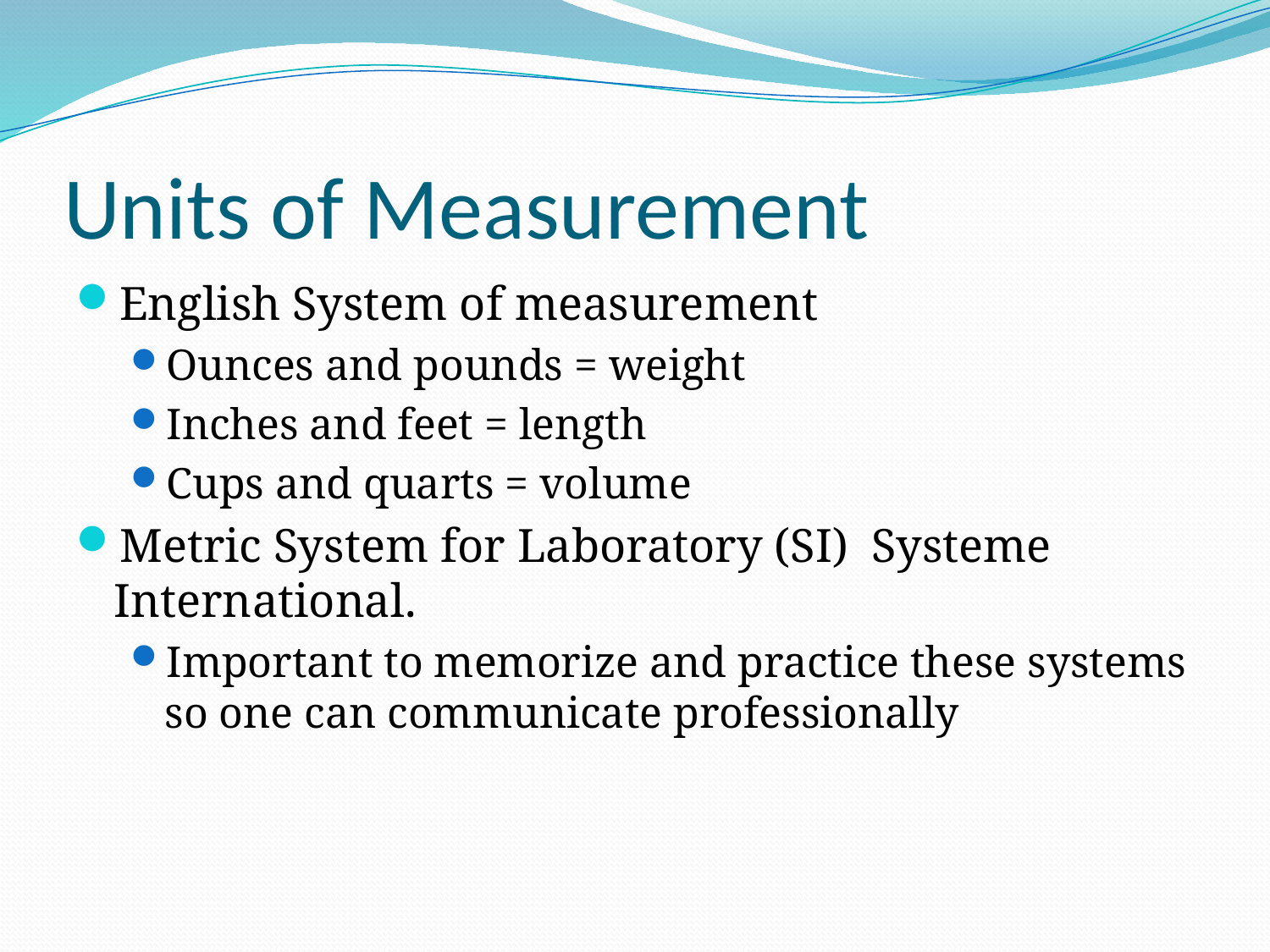

# Units of Measurement
English System of measurement
Ounces and pounds = weight
Inches and feet = length
Cups and quarts = volume
Metric System for Laboratory (SI)  Systeme International.
Important to memorize and practice these systems so one can communicate professionally